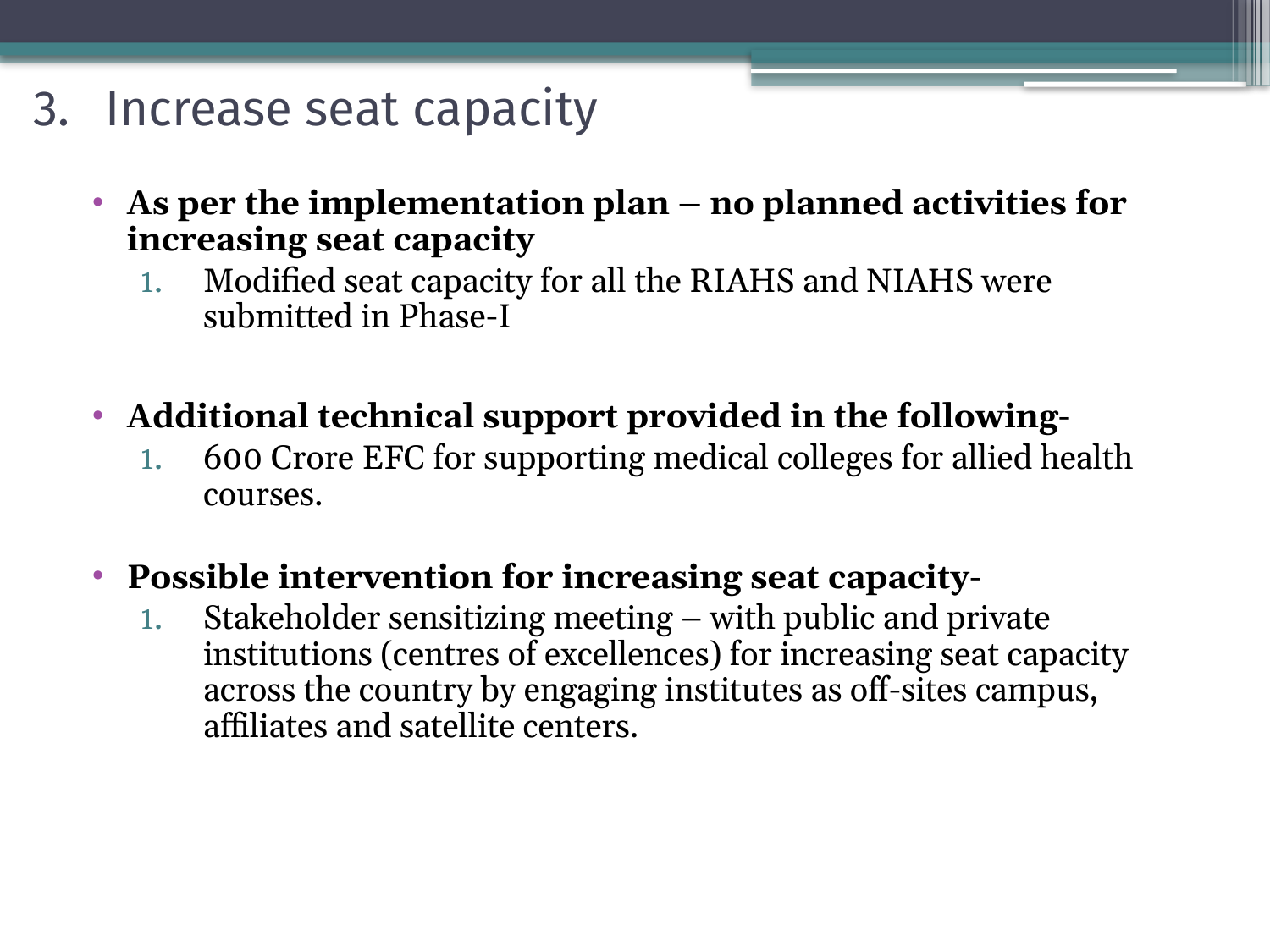

Increase seat capacity
As per the implementation plan – no planned activities for increasing seat capacity
Modified seat capacity for all the RIAHS and NIAHS were submitted in Phase-I

Additional technical support provided in the following-
600 Crore EFC for supporting medical colleges for allied health courses.

Possible intervention for increasing seat capacity-
Stakeholder sensitizing meeting – with public and private institutions (centres of excellences) for increasing seat capacity across the country by engaging institutes as off-sites campus, affiliates and satellite centers.